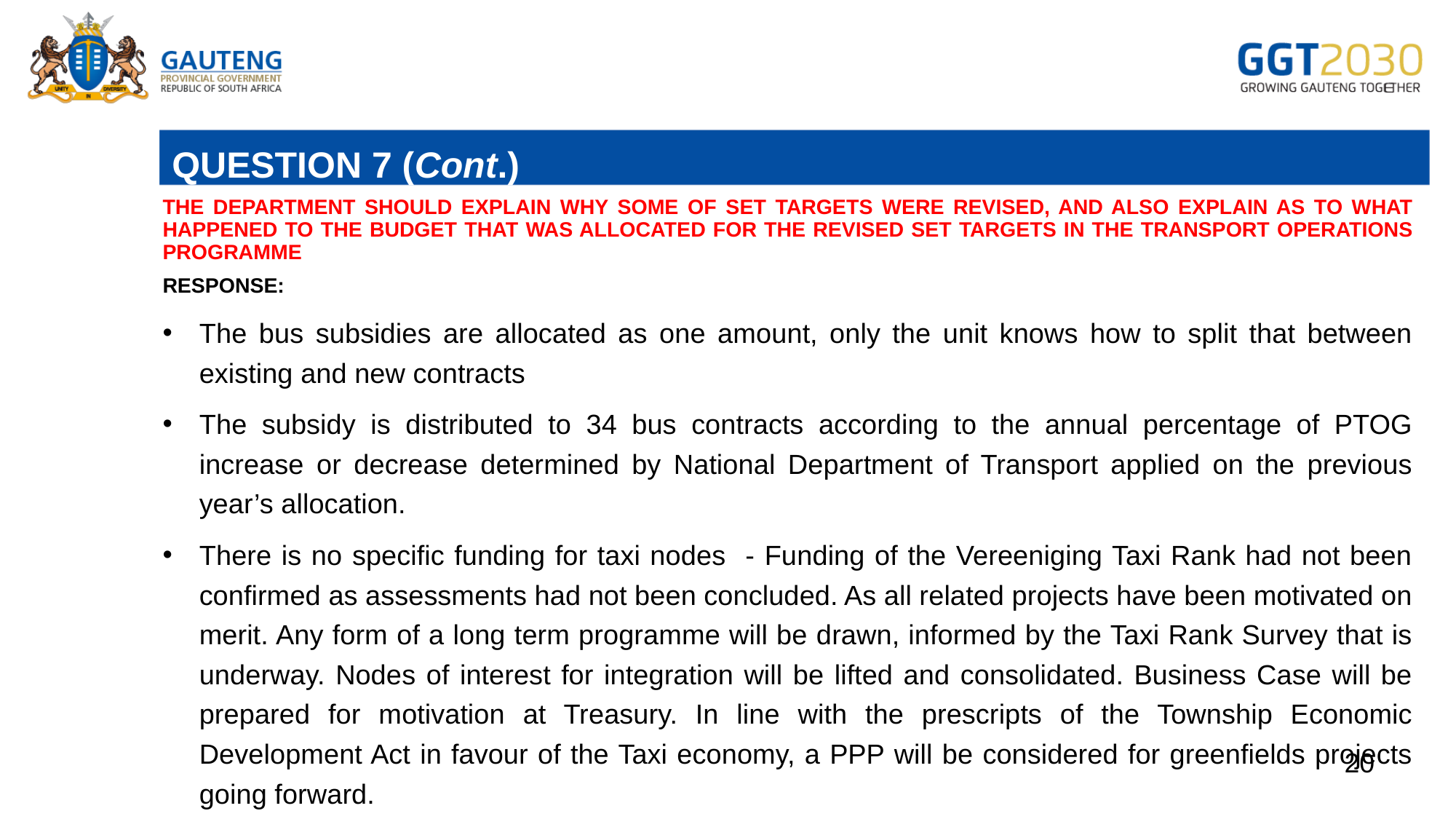

# QUESTION 7 (Cont.)
THE DEPARTMENT SHOULD EXPLAIN WHY SOME OF SET TARGETS WERE REVISED, AND ALSO EXPLAIN AS TO WHAT HAPPENED TO THE BUDGET THAT WAS ALLOCATED FOR THE REVISED SET TARGETS IN THE TRANSPORT OPERATIONS PROGRAMME
RESPONSE:
The bus subsidies are allocated as one amount, only the unit knows how to split that between existing and new contracts
The subsidy is distributed to 34 bus contracts according to the annual percentage of PTOG increase or decrease determined by National Department of Transport applied on the previous year’s allocation.
There is no specific funding for taxi nodes  - Funding of the Vereeniging Taxi Rank had not been confirmed as assessments had not been concluded. As all related projects have been motivated on merit. Any form of a long term programme will be drawn, informed by the Taxi Rank Survey that is underway. Nodes of interest for integration will be lifted and consolidated. Business Case will be prepared for motivation at Treasury. In line with the prescripts of the Township Economic Development Act in favour of the Taxi economy, a PPP will be considered for greenfields projects going forward.

20